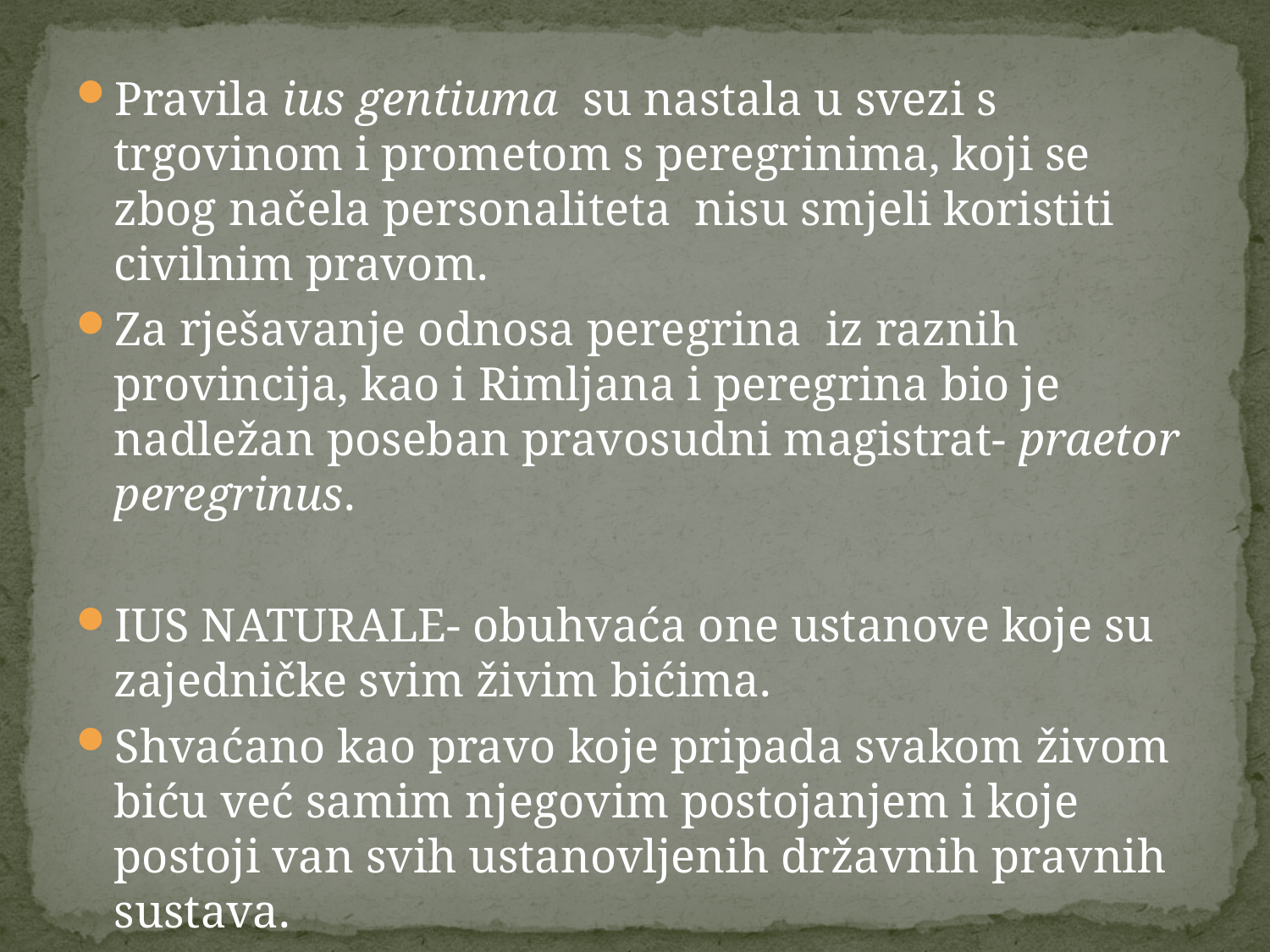

Pravila ius gentiuma  su nastala u svezi s trgovinom i prometom s peregrinima, koji se zbog načela personaliteta  nisu smjeli koristiti civilnim pravom.
Za rješavanje odnosa peregrina  iz raznih provincija, kao i Rimljana i peregrina bio je nadležan poseban pravosudni magistrat- praetor peregrinus.

IUS NATURALE- obuhvaća one ustanove koje su zajedničke svim živim bićima.
Shvaćano kao pravo koje pripada svakom živom biću već samim njegovim postojanjem i koje postoji van svih ustanovljenih državnih pravnih sustava.